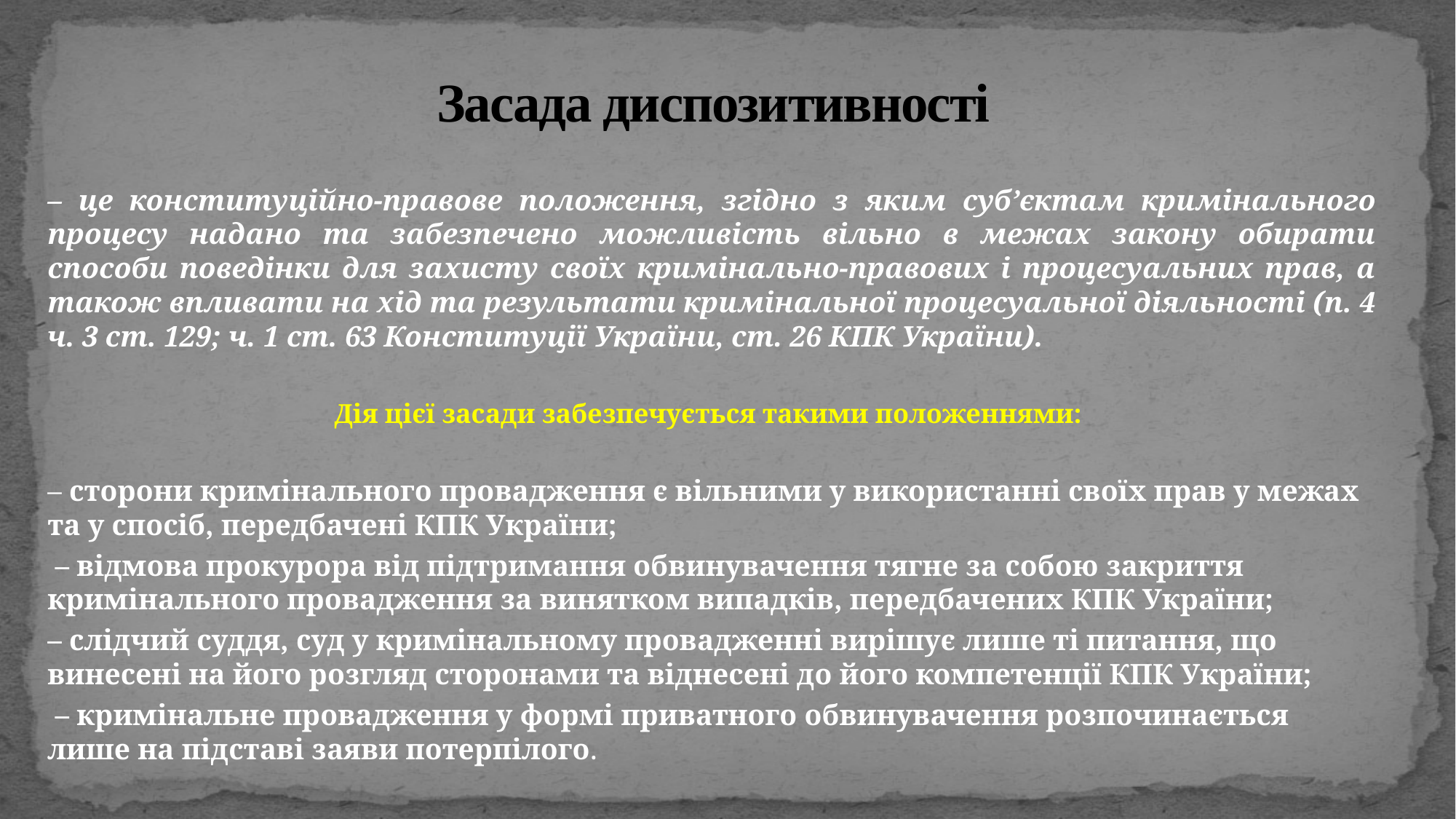

# Засада диспозитивності
– це конституційно-правове положення, згідно з яким суб’єктам кримінального процесу надано та забезпечено можливість вільно в межах закону обирати способи поведінки для захисту своїх кримінально-правових і процесуальних прав, а також впливати на хід та результати кримінальної процесуальної діяльності (п. 4 ч. 3 ст. 129; ч. 1 ст. 63 Конституції України, ст. 26 КПК України).

Дія цієї засади забезпечується такими положеннями:

– сторони кримінального провадження є вільними у використанні своїх прав у межах та у спосіб, передбачені КПК України;
 – відмова прокурора від підтримання обвинувачення тягне за собою закриття кримінального провадження за винятком випадків, передбачених КПК України;
– слідчий суддя, суд у кримінальному провадженні вирішує лише ті питання, що винесені на його розгляд сторонами та віднесені до його компетенції КПК України;
 – кримінальне провадження у формі приватного обвинувачення розпочинається лише на підставі заяви потерпілого.